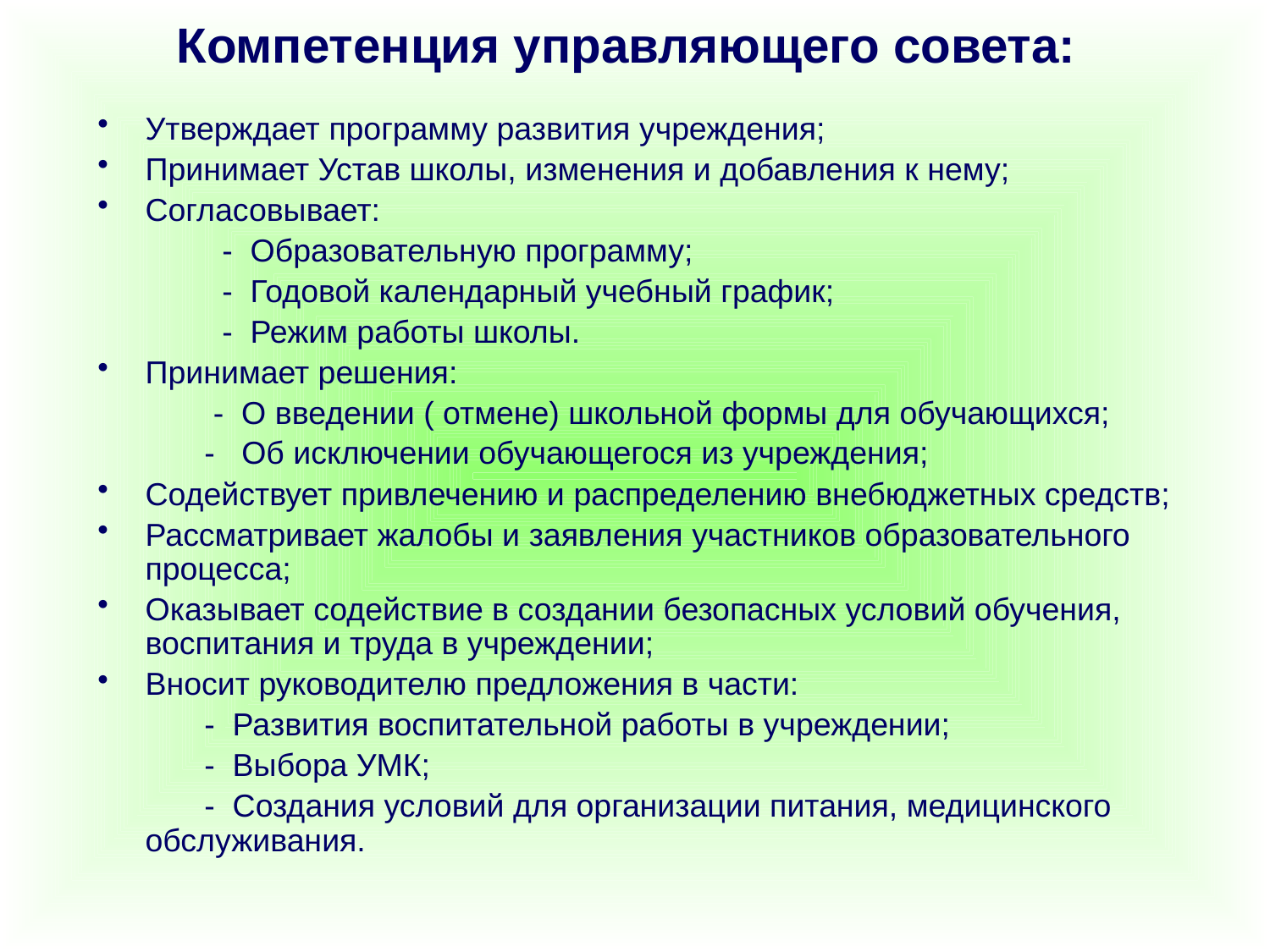

Компетенция управляющего совета:
Утверждает программу развития учреждения;
Принимает Устав школы, изменения и добавления к нему;
Согласовывает:
              -  Образовательную программу;
              -  Годовой календарный учебный график;
              -  Режим работы школы.
Принимает решения:
             -  О введении ( отмене) школьной формы для обучающихся;
            -   Об исключении обучающегося из учреждения;
Содействует привлечению и распределению внебюджетных средств;
Рассматривает жалобы и заявления участников образовательного процесса;
Оказывает содействие в создании безопасных условий обучения, воспитания и труда в учреждении;
Вносит руководителю предложения в части:
            -  Развития воспитательной работы в учреждении;
            -  Выбора УМК;
            -  Создания условий для организации питания, медицинского обслуживания.